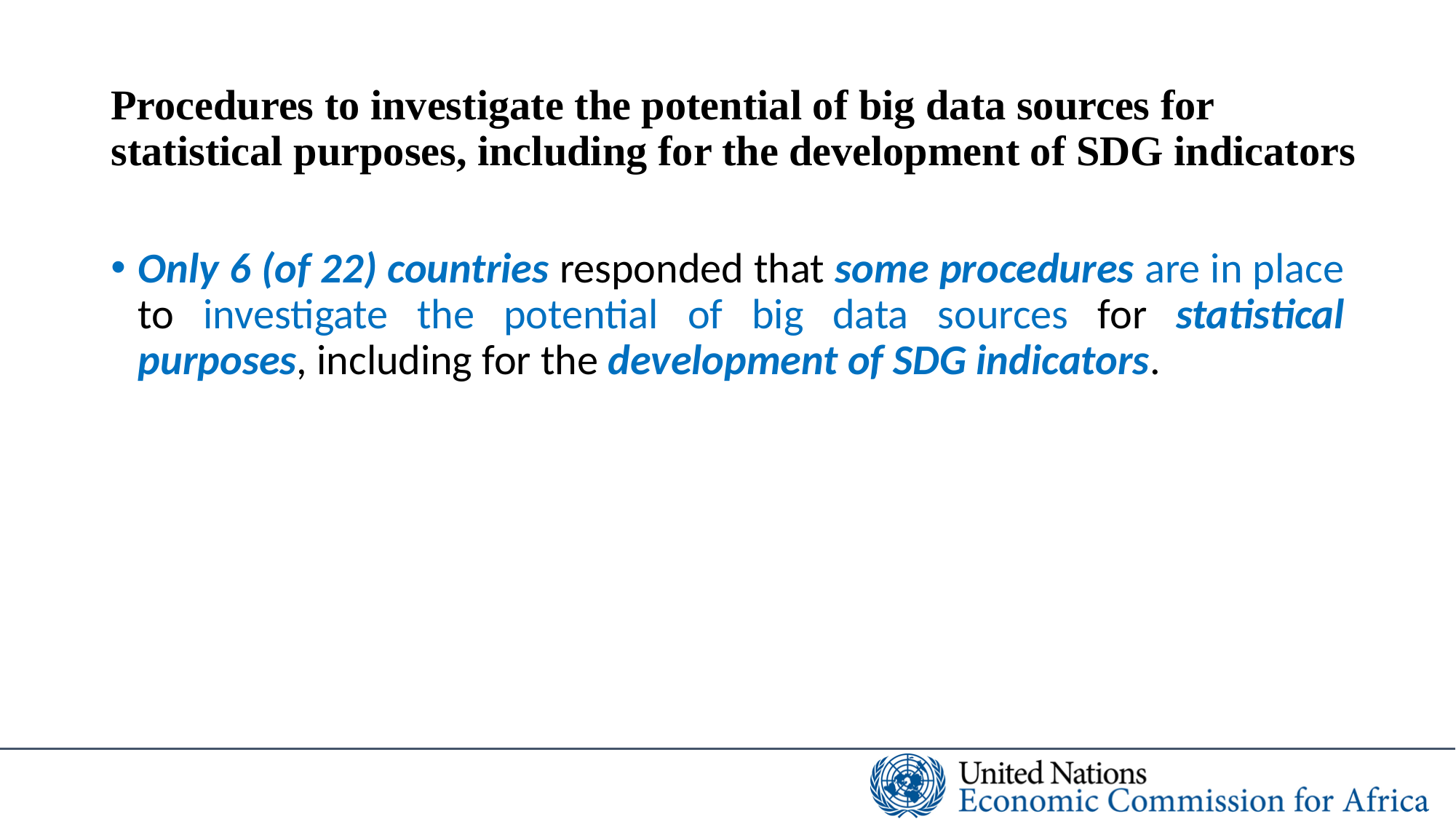

# Procedures to investigate the potential of big data sources for statistical purposes, including for the development of SDG indicators
Only 6 (of 22) countries responded that some procedures are in place to investigate the potential of big data sources for statistical purposes, including for the development of SDG indicators.